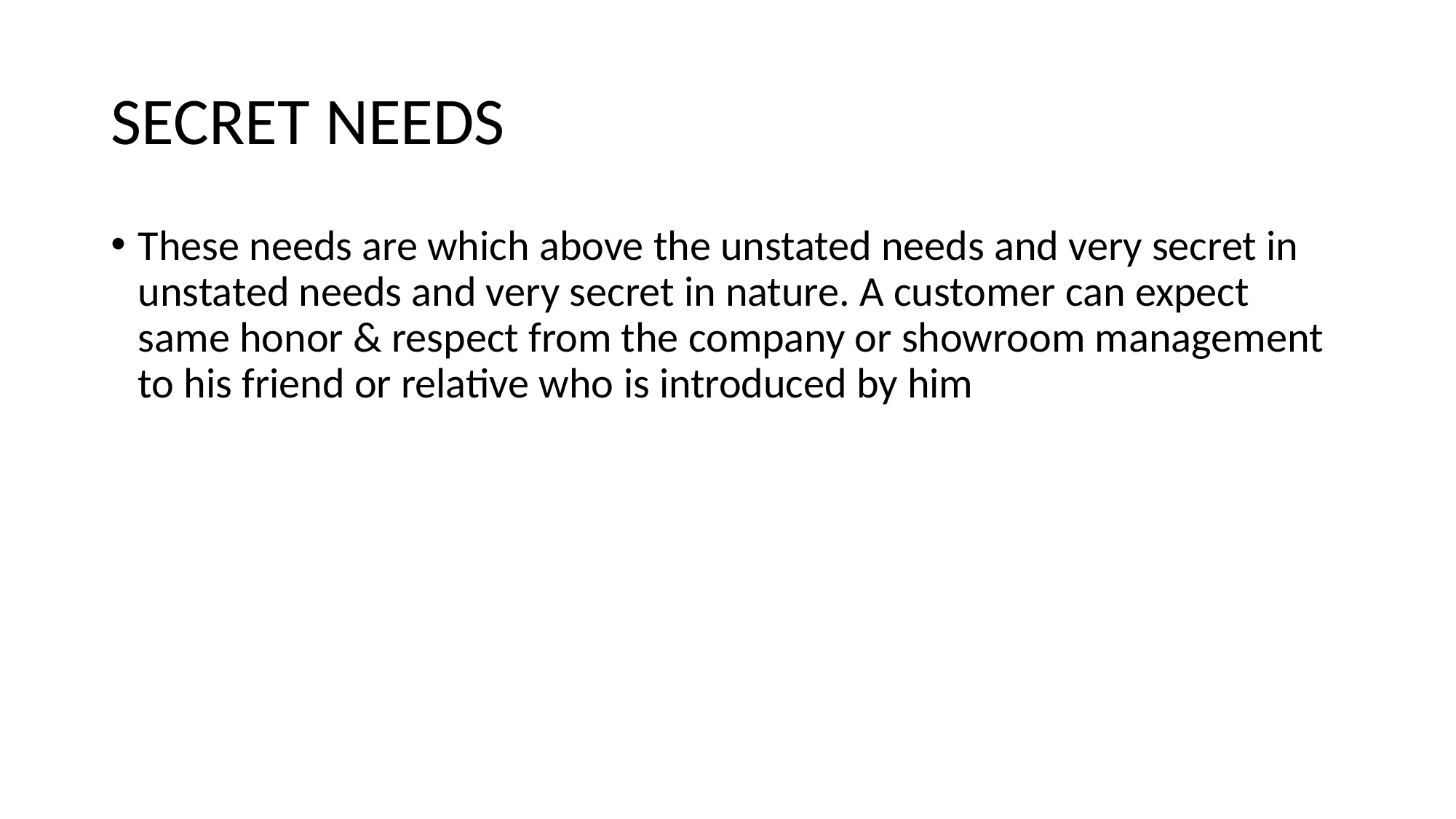

# SECRET NEEDS
These needs are which above the unstated needs and very secret in unstated needs and very secret in nature. A customer can expect same honor & respect from the company or showroom management to his friend or relative who is introduced by him